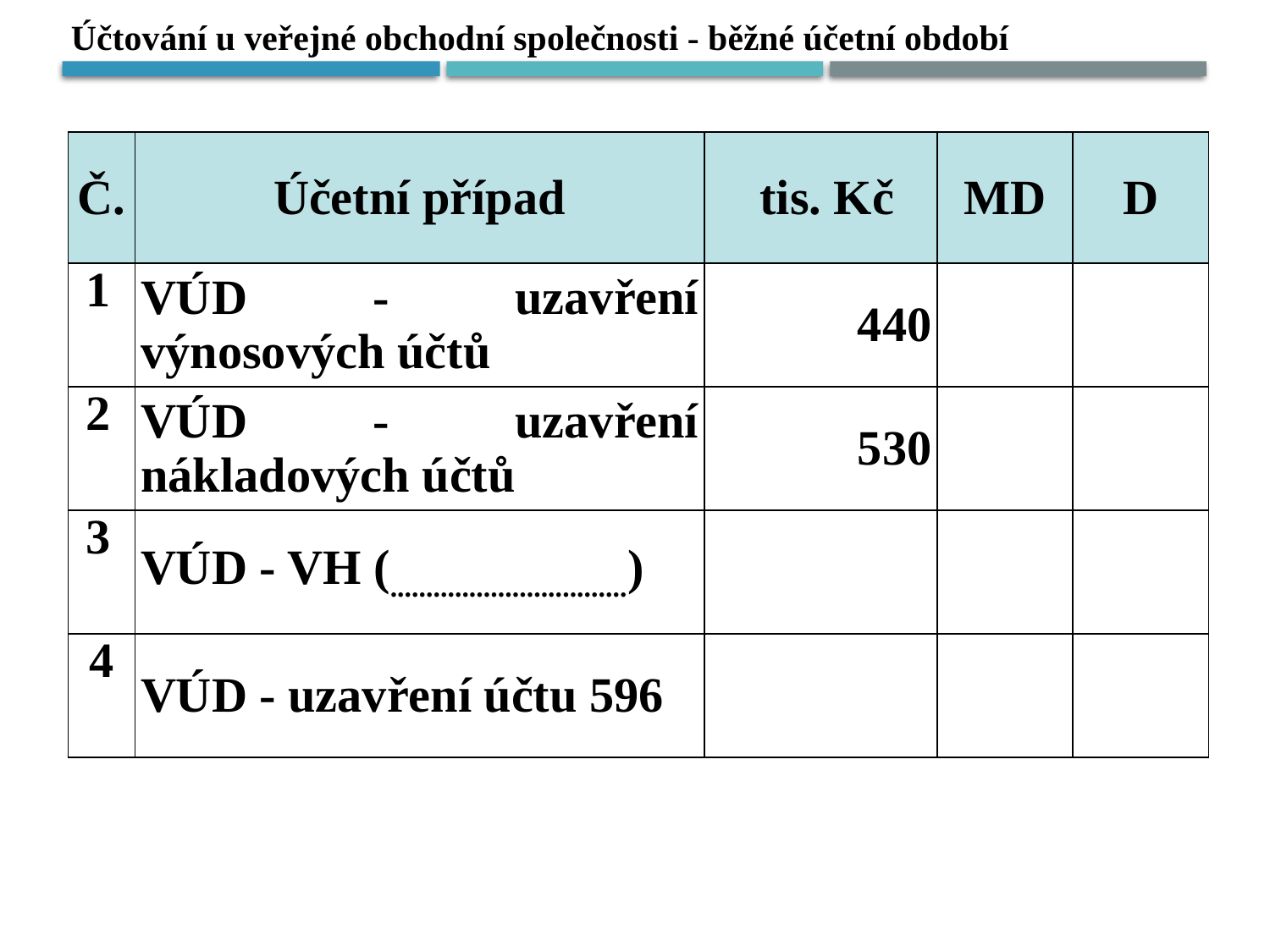

Účtování u veřejné obchodní společnosti - běžné účetní období
| Č. | Účetní případ | tis. Kč | MD | D |
| --- | --- | --- | --- | --- |
| 1 | VÚD - uzavření výnosových účtů | 440 |  |  |
| 2 | VÚD - uzavření nákladových účtů | 530 |  |  |
| 3 | VÚD - VH (.................................) |  |  |  |
| 4 | VÚD - uzavření účtu 596 |  |  |  |